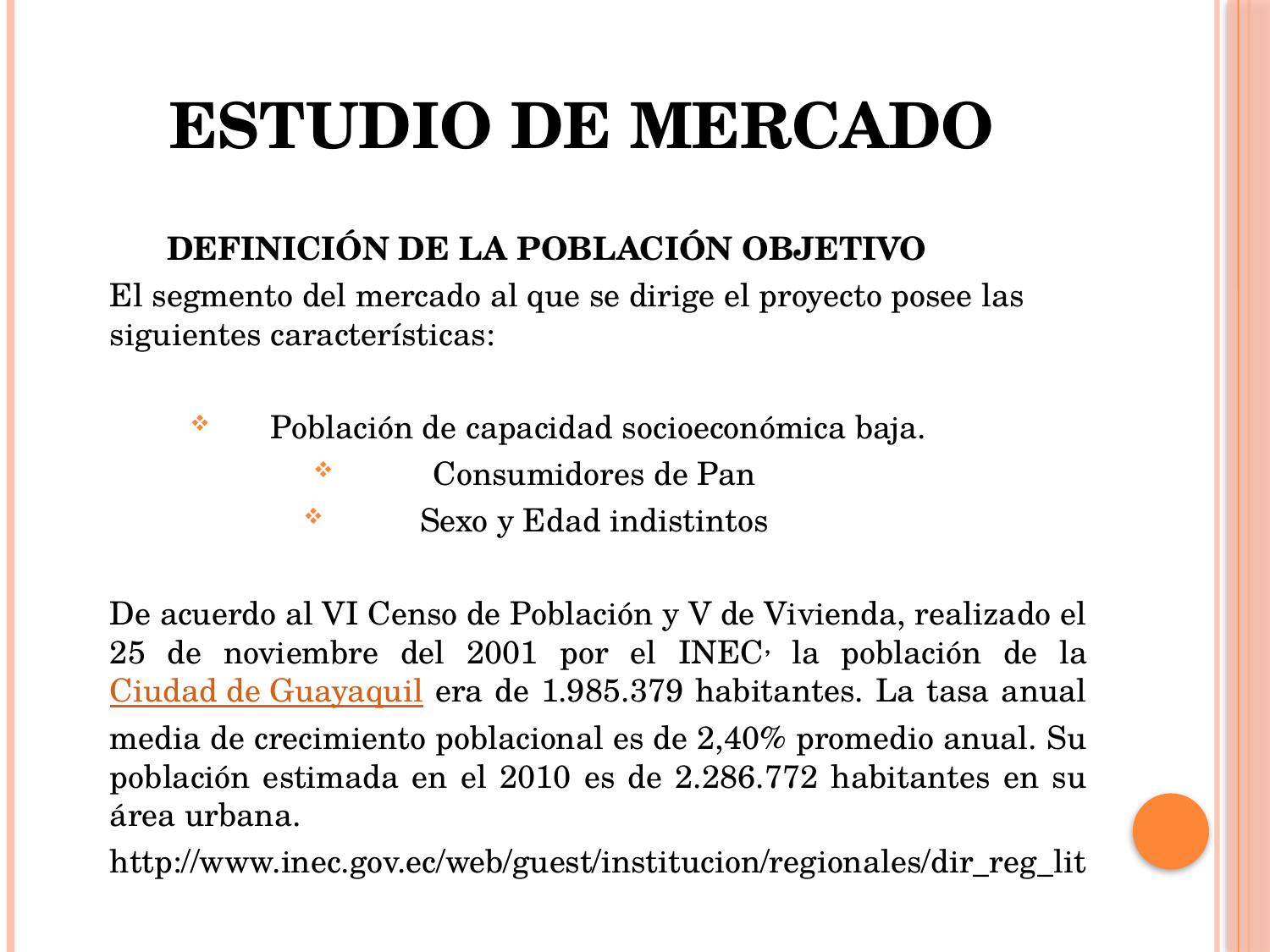

# ESTUDIO DE MERCADO
DEFINICIÓN DE LA POBLACIÓN OBJETIVO
	El segmento del mercado al que se dirige el proyecto posee las siguientes características:

Población de capacidad socioeconómica baja.
Consumidores de Pan
Sexo y Edad indistintos

	De acuerdo al VI Censo de Población y V de Vivienda, realizado el 25 de noviembre del 2001 por el INEC, la población de la Ciudad de Guayaquil era de 1.985.379 habitantes. La tasa anual media de crecimiento poblacional es de 2,40% promedio anual. Su población estimada en el 2010 es de 2.286.772 habitantes en su área urbana.
	http://www.inec.gov.ec/web/guest/institucion/regionales/dir_reg_lit